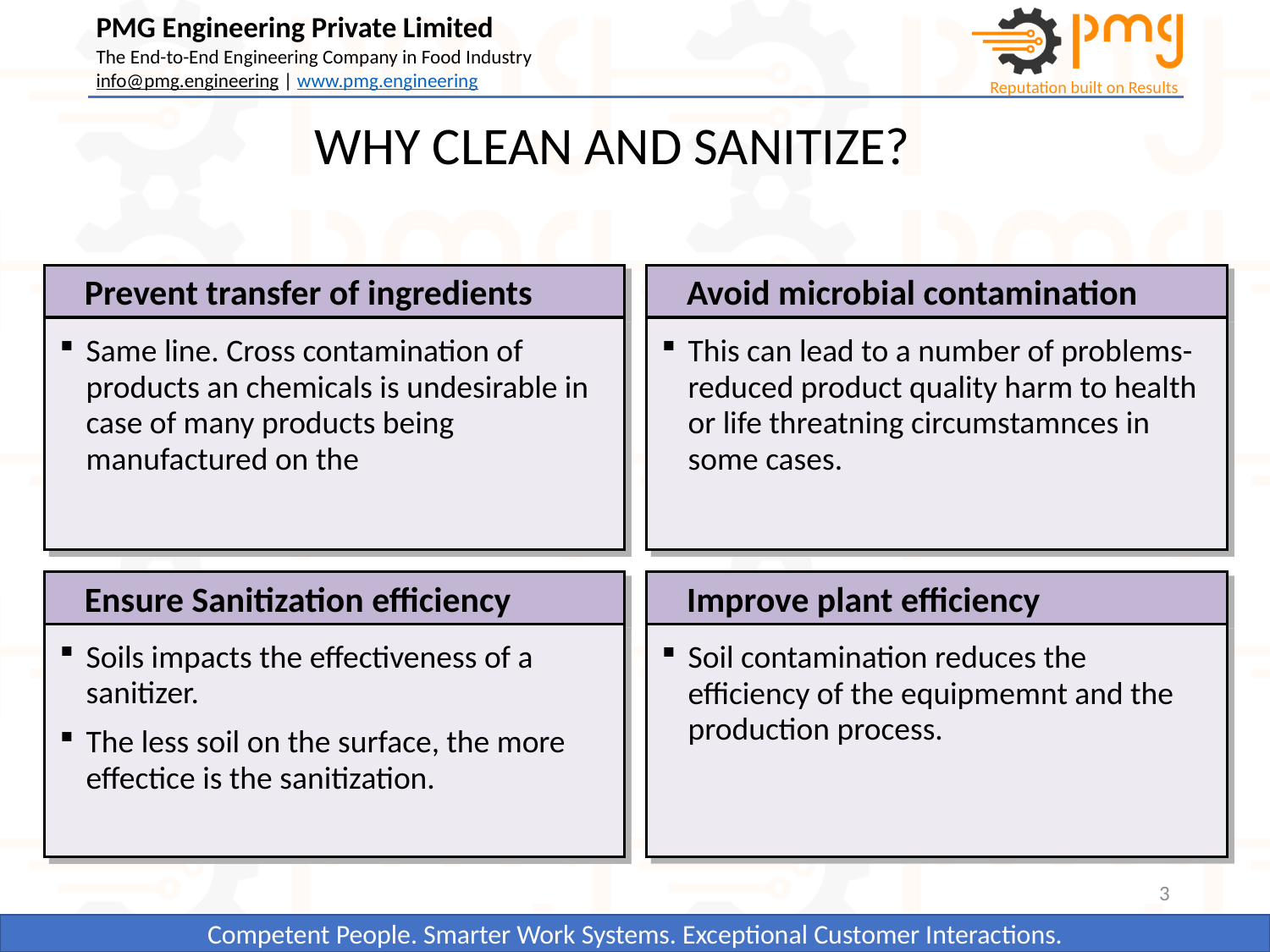

WHY CLEAN AND SANITIZE?

Prevent transfer of ingredients
Avoid microbial contamination
Same line. Cross contamination of products an chemicals is undesirable in case of many products being manufactured on the
This can lead to a number of problems- reduced product quality harm to health or life threatning circumstamnces in some cases.

Ensure Sanitization efficiency
Improve plant efficiency
Soils impacts the effectiveness of a sanitizer.
The less soil on the surface, the more effectice is the sanitization.
Soil contamination reduces the efficiency of the equipmemnt and the production process.
3